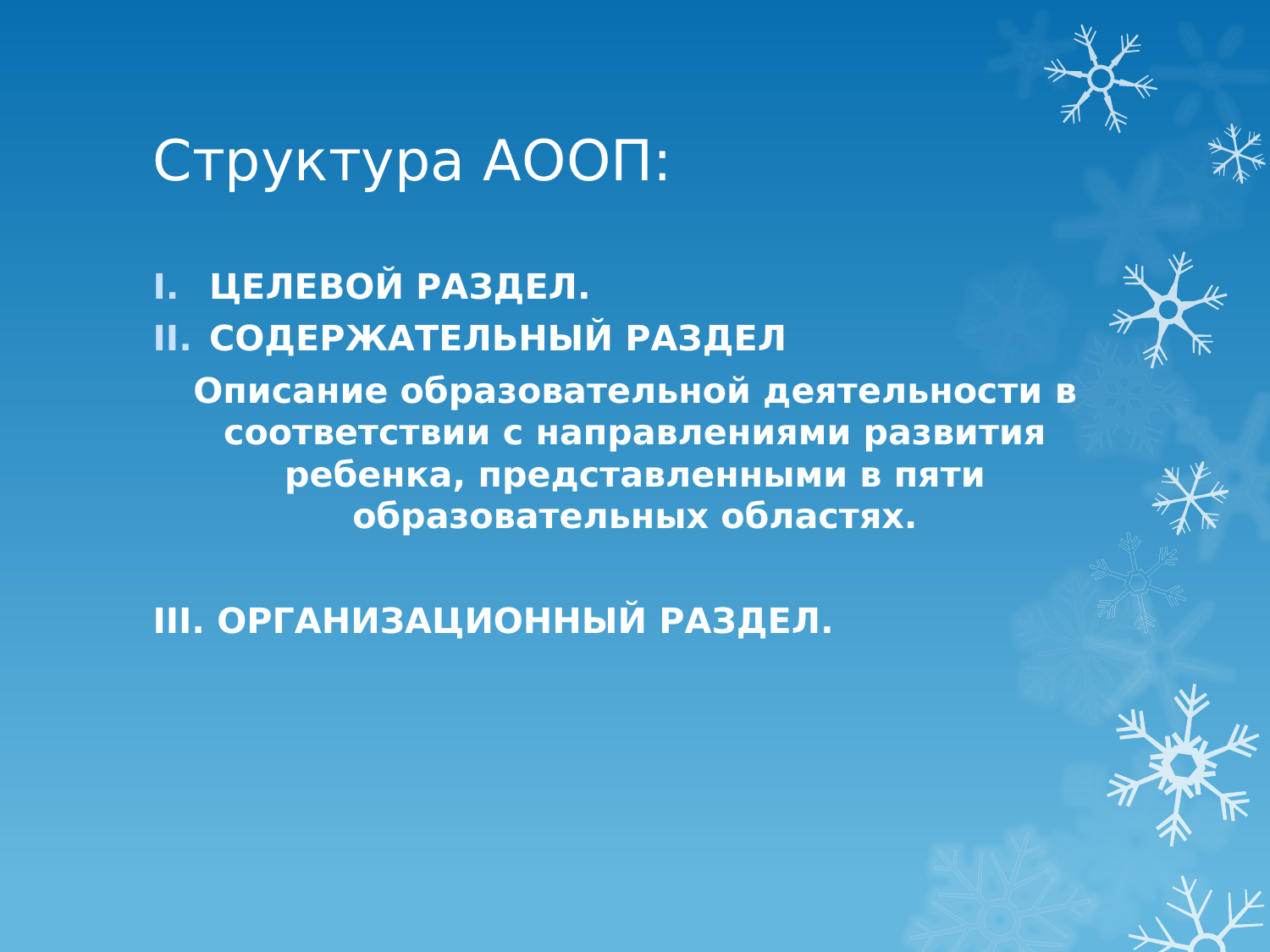

# Структура АООП:
ЦЕЛЕВОЙ РАЗДЕЛ.
СОДЕРЖАТЕЛЬНЫЙ РАЗДЕЛ
Описание образовательной деятельности в соответствии с направлениями развития ребенка, представленными в пяти образовательных областях.

III. ОРГАНИЗАЦИОННЫЙ РАЗДЕЛ.